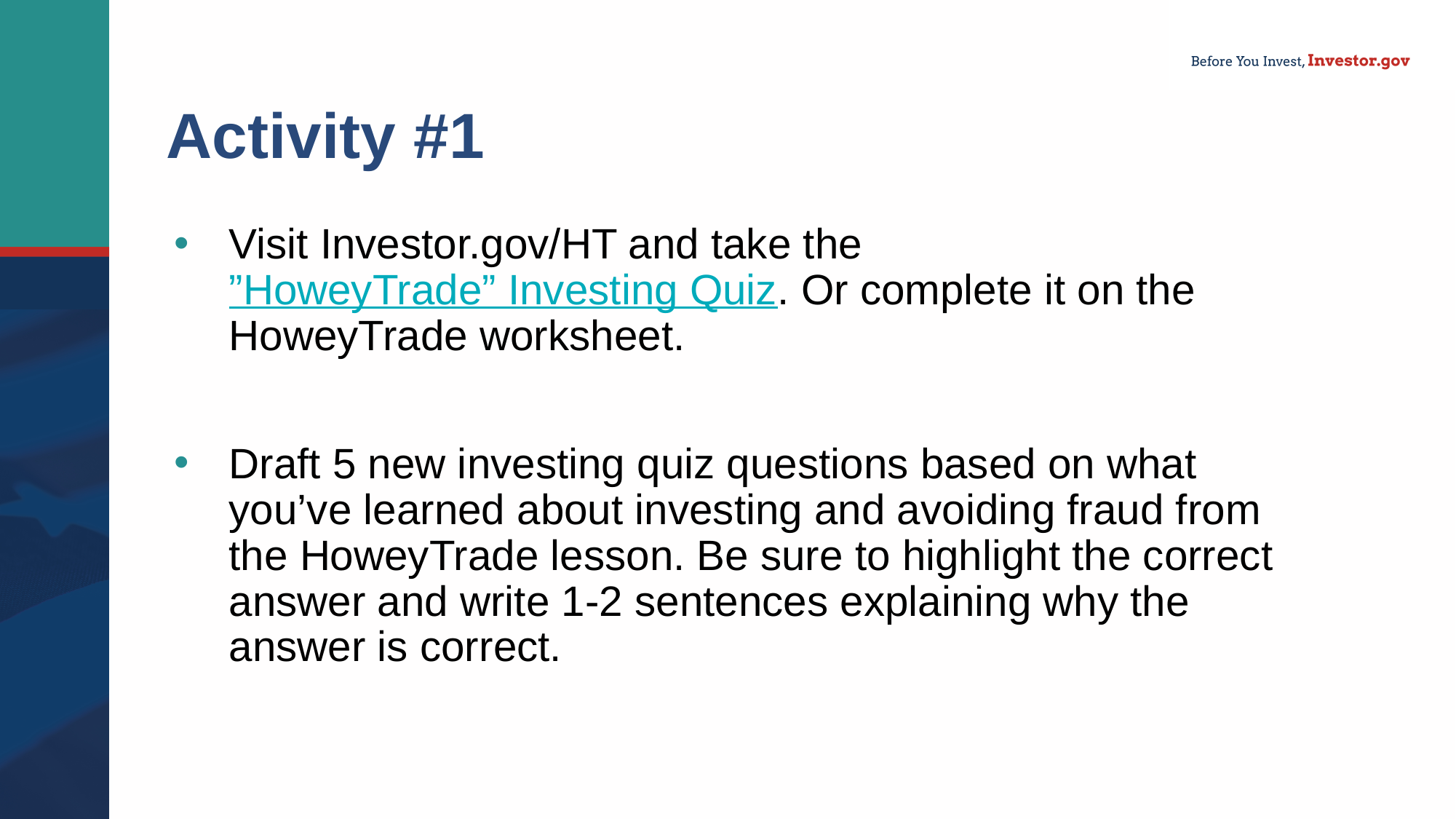

# Activity #1
Visit Investor.gov/HT and take the ”HoweyTrade” Investing Quiz. Or complete it on the HoweyTrade worksheet.

Draft 5 new investing quiz questions based on what you’ve learned about investing and avoiding fraud from the HoweyTrade lesson. Be sure to highlight the correct answer and write 1-2 sentences explaining why the answer is correct.